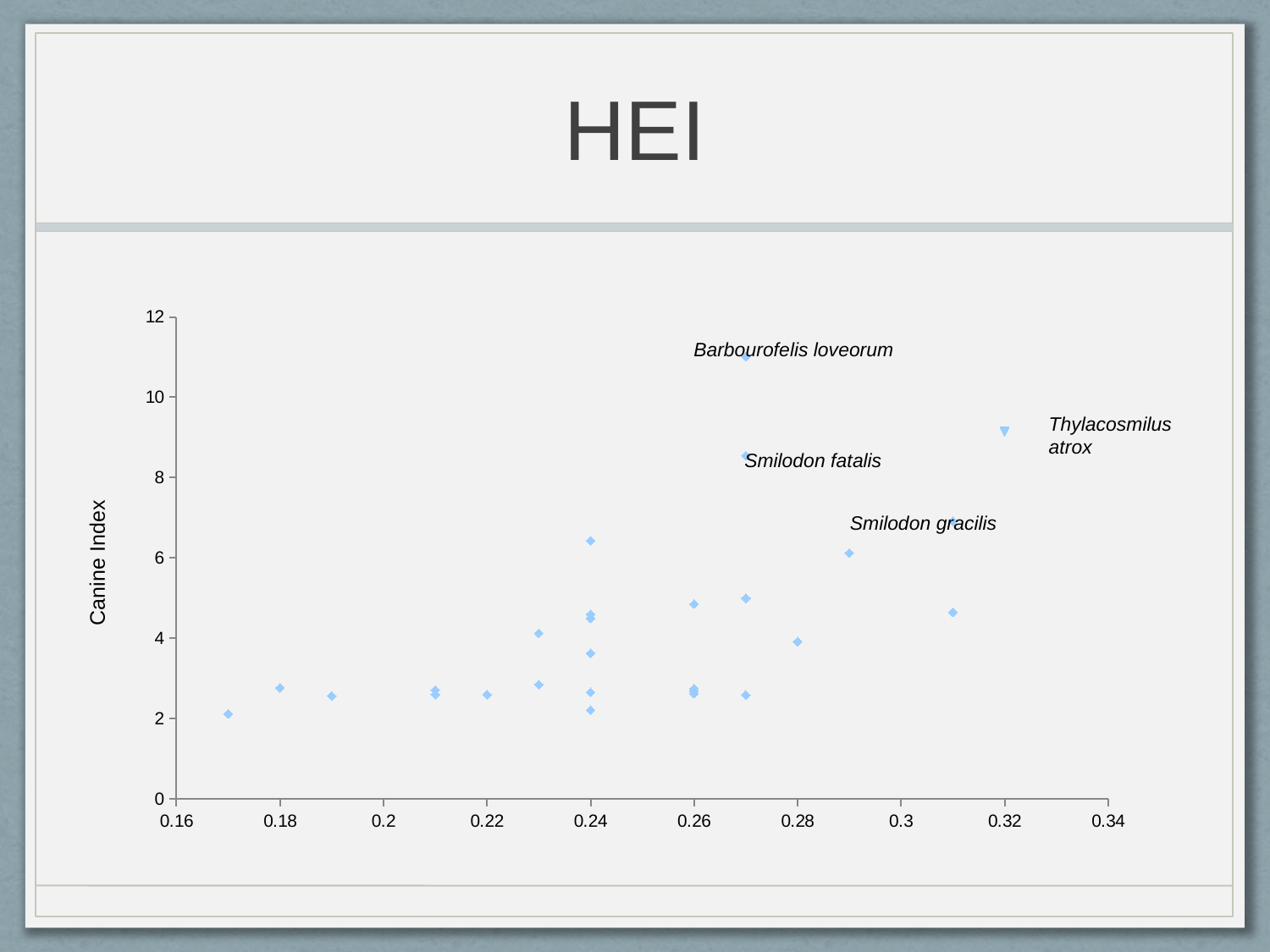

# HEI

### Chart

| Category |  |  |
|---|---|---|
Barbourofelis loveorum
Thylacosmilus atrox
Smilodon fatalis
Smilodon gracilis
Canine Index